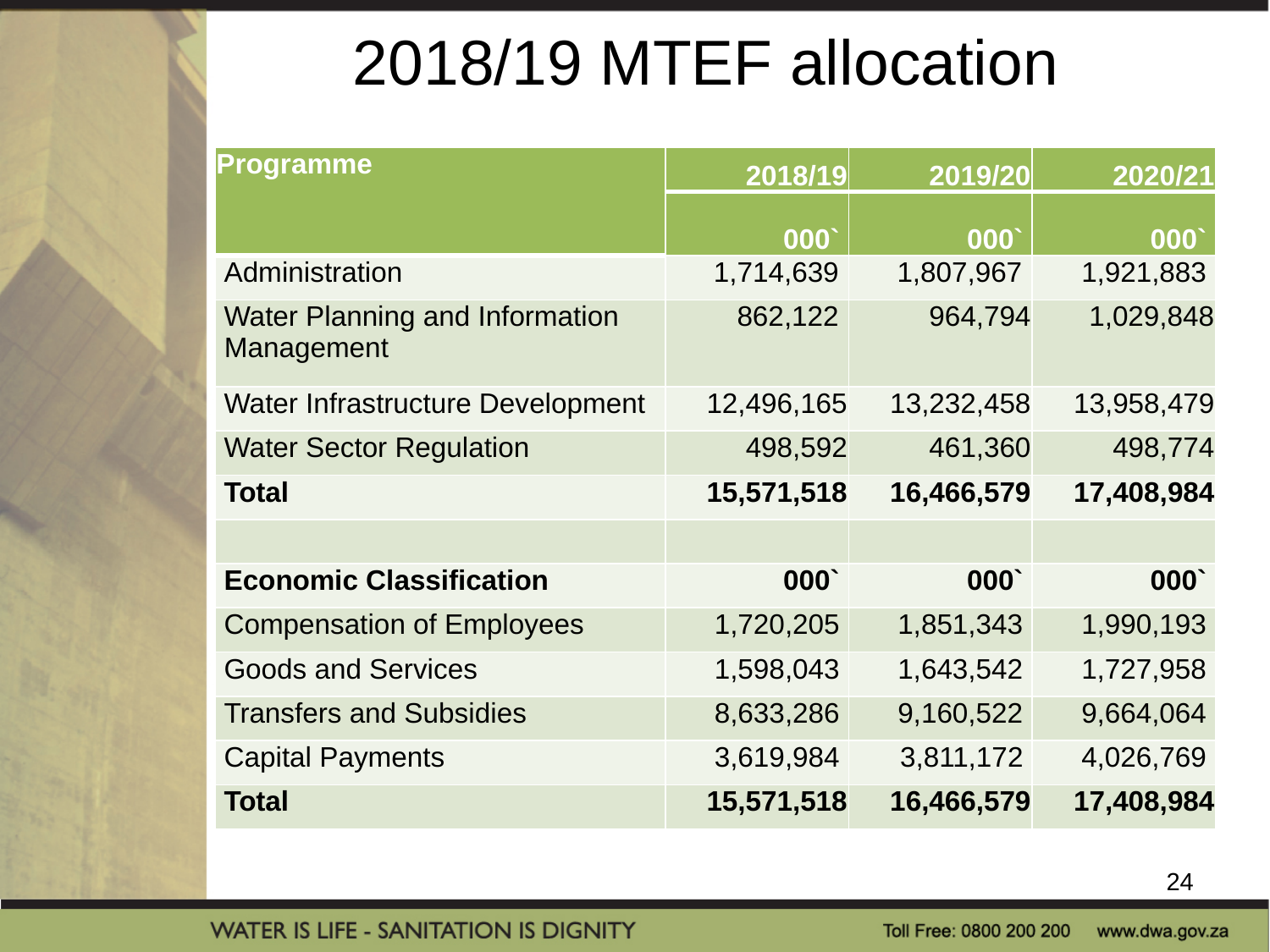

# 2018/19 MTEF allocation
| Programme | 2018/19 | 2019/20 | 2020/21 |
| --- | --- | --- | --- |
|  | 000` | 000` | 000` |
| Administration | 1,714,639 | 1,807,967 | 1,921,883 |
| Water Planning and Information Management | 862,122 | 964,794 | 1,029,848 |
| Water Infrastructure Development | 12,496,165 | 13,232,458 | 13,958,479 |
| Water Sector Regulation | 498,592 | 461,360 | 498,774 |
| Total | 15,571,518 | 16,466,579 | 17,408,984 |
|  |  |  |  |
| Economic Classification | 000` | 000` | 000` |
| Compensation of Employees | 1,720,205 | 1,851,343 | 1,990,193 |
| Goods and Services | 1,598,043 | 1,643,542 | 1,727,958 |
| Transfers and Subsidies | 8,633,286 | 9,160,522 | 9,664,064 |
| Capital Payments | 3,619,984 | 3,811,172 | 4,026,769 |
| Total | 15,571,518 | 16,466,579 | 17,408,984 |
24